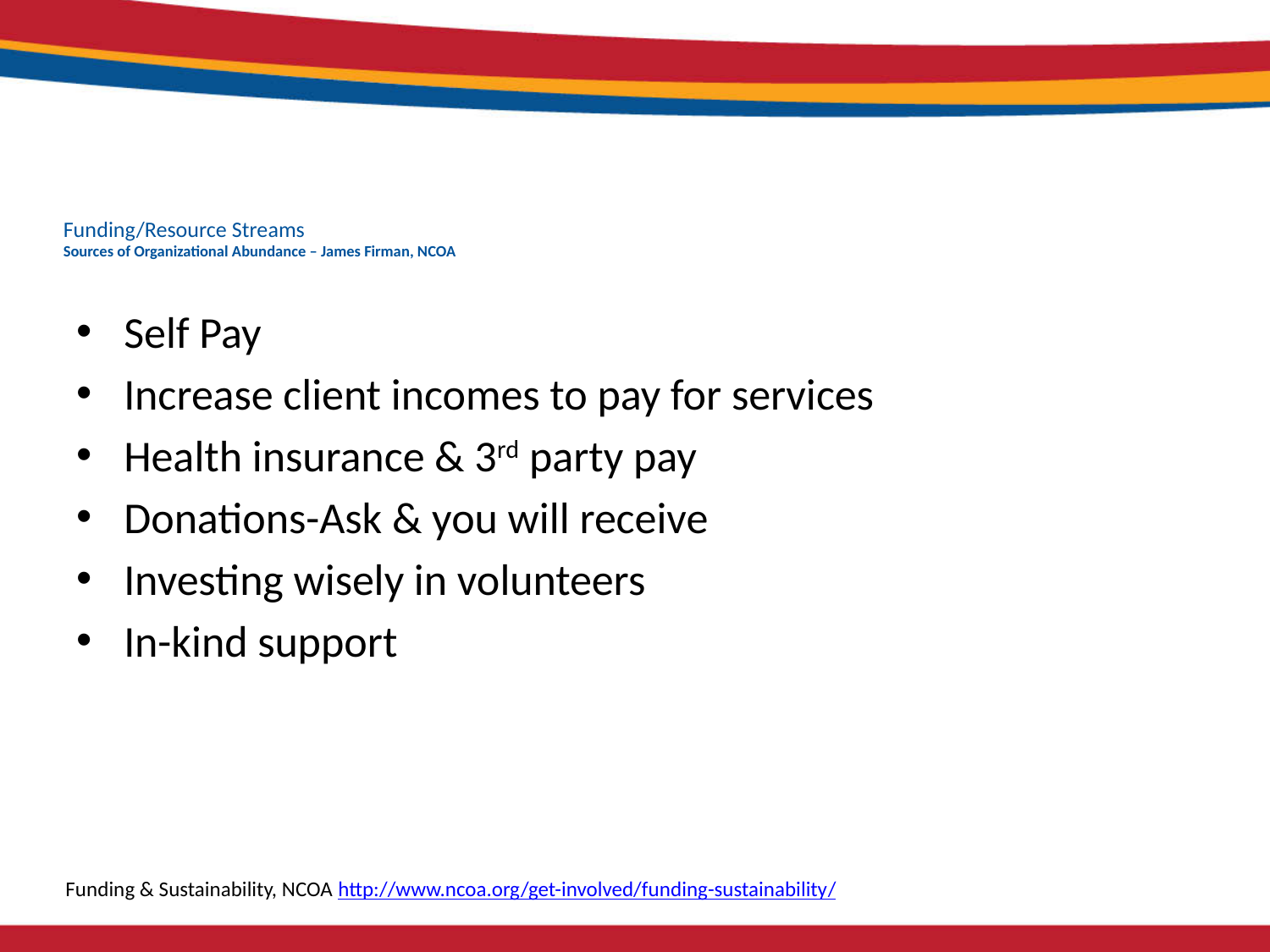

# Funding/Resource Streams Sources of Organizational Abundance – James Firman, NCOA
Self Pay
Increase client incomes to pay for services
Health insurance & 3rd party pay
Donations-Ask & you will receive
Investing wisely in volunteers
In-kind support

Funding & Sustainability, NCOA http://www.ncoa.org/get-involved/funding-sustainability/